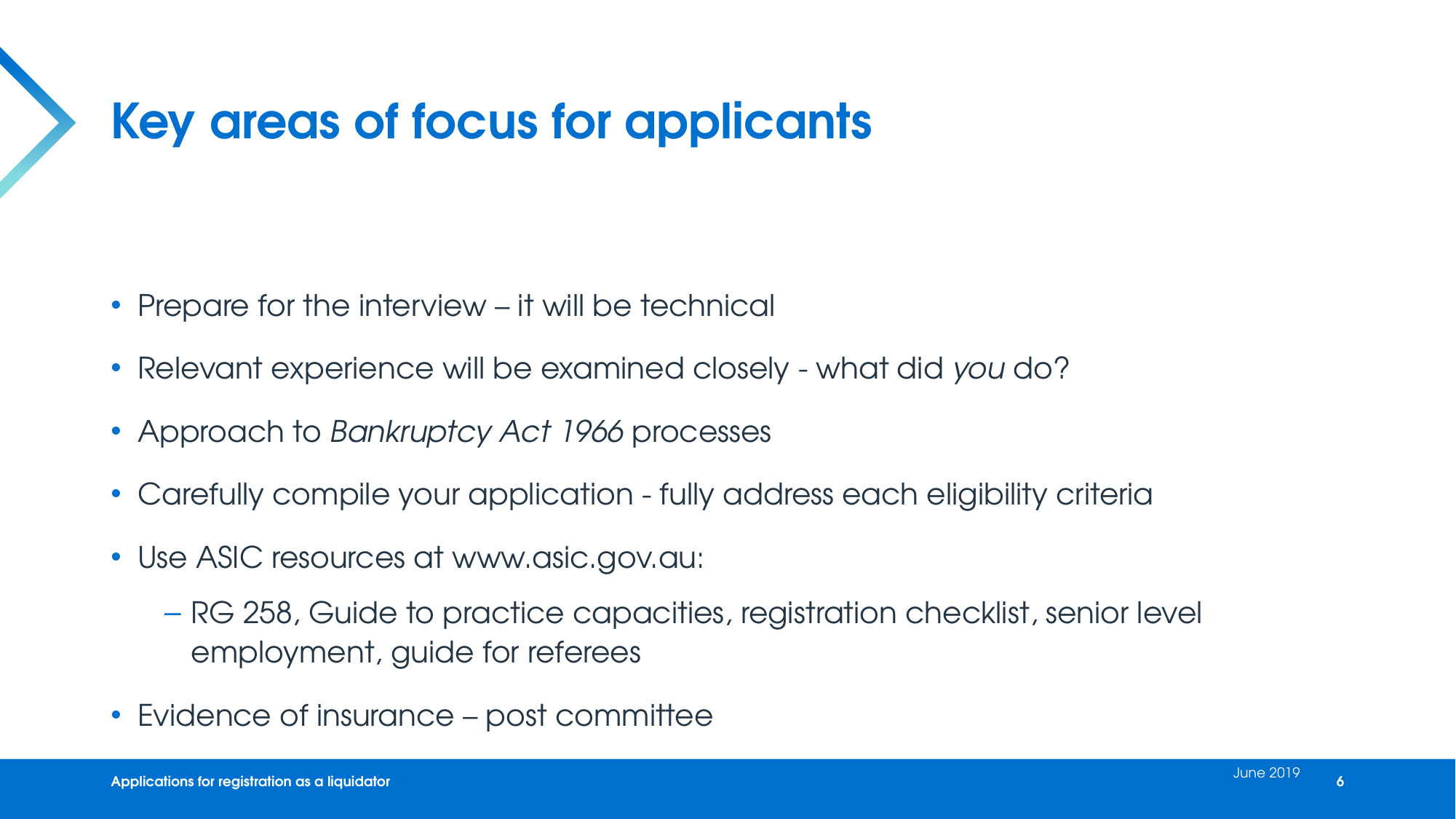

# Key areas of focus for applicants

Prepare for the interview – it will be technical
Relevant experience will be examined closely - what did you do?
Approach to Bankruptcy Act 1966 processes
Carefully compile your application - fully address each eligibility criteria
Use ASIC resources at www.asic.gov.au:
RG 258, Guide to practice capacities, registration checklist, senior level employment, guide for referees
Evidence of insurance – post committee

Applications for registration as a liquidator
June 2019

6